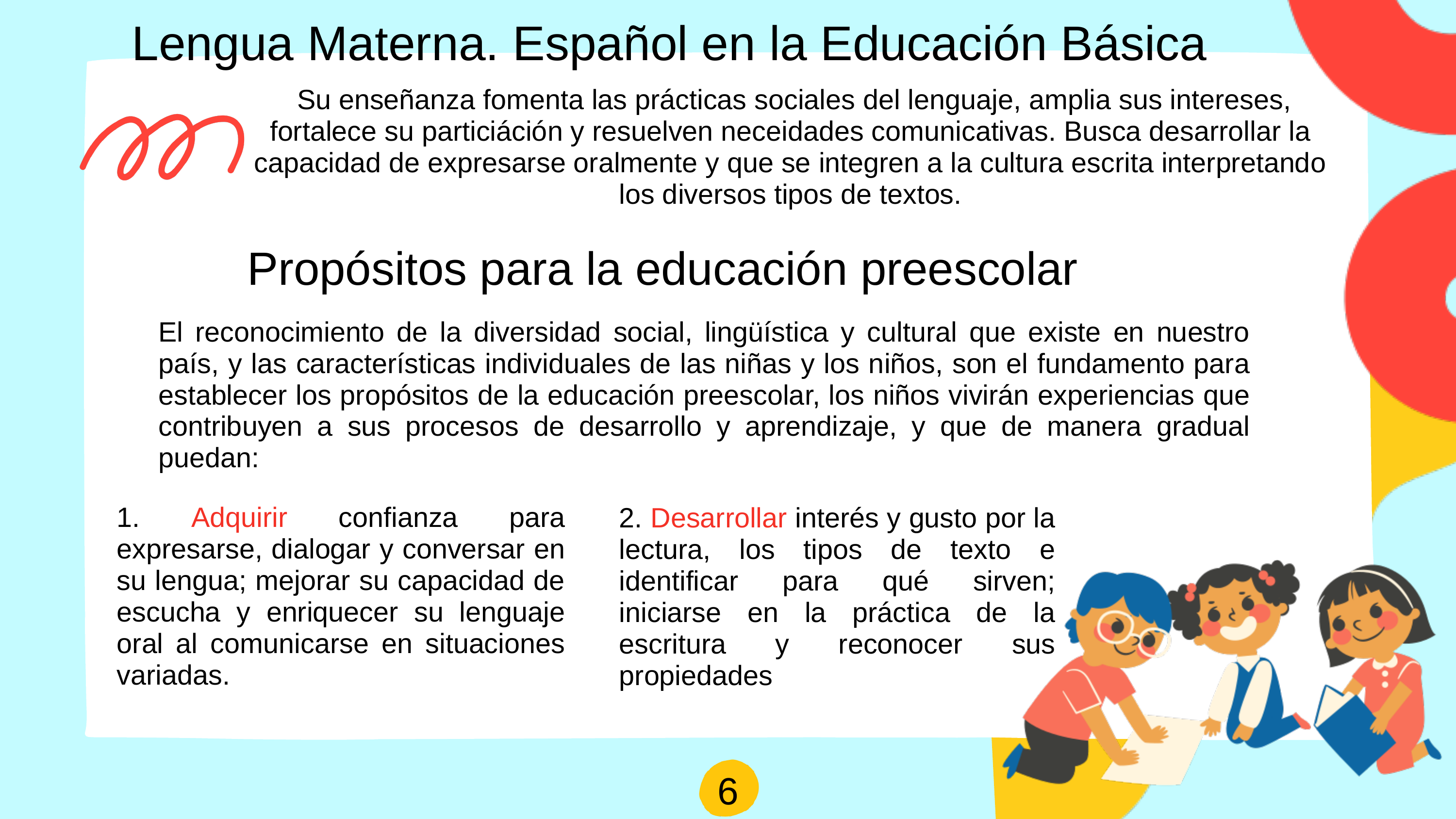

Lengua Materna. Español en la Educación Básica

 Su enseñanza fomenta las prácticas sociales del lenguaje, amplia sus intereses, fortalece su particiáción y resuelven neceidades comunicativas. Busca desarrollar la capacidad de expresarse oralmente y que se integren a la cultura escrita interpretando los diversos tipos de textos.

Propósitos para la educación preescolar
El reconocimiento de la diversidad social, lingüística y cultural que existe en nuestro país, y las características individuales de las niñas y los niños, son el fundamento para establecer los propósitos de la educación preescolar, los niños vivirán experiencias que contribuyen a sus procesos de desarrollo y aprendizaje, y que de manera gradual puedan:

1. Adquirir confianza para expresarse, dialogar y conversar en su lengua; mejorar su capacidad de escucha y enriquecer su lenguaje oral al comunicarse en situaciones variadas.
2. Desarrollar interés y gusto por la lectura, los tipos de texto e identificar para qué sirven; iniciarse en la práctica de la escritura y reconocer sus propiedades

6